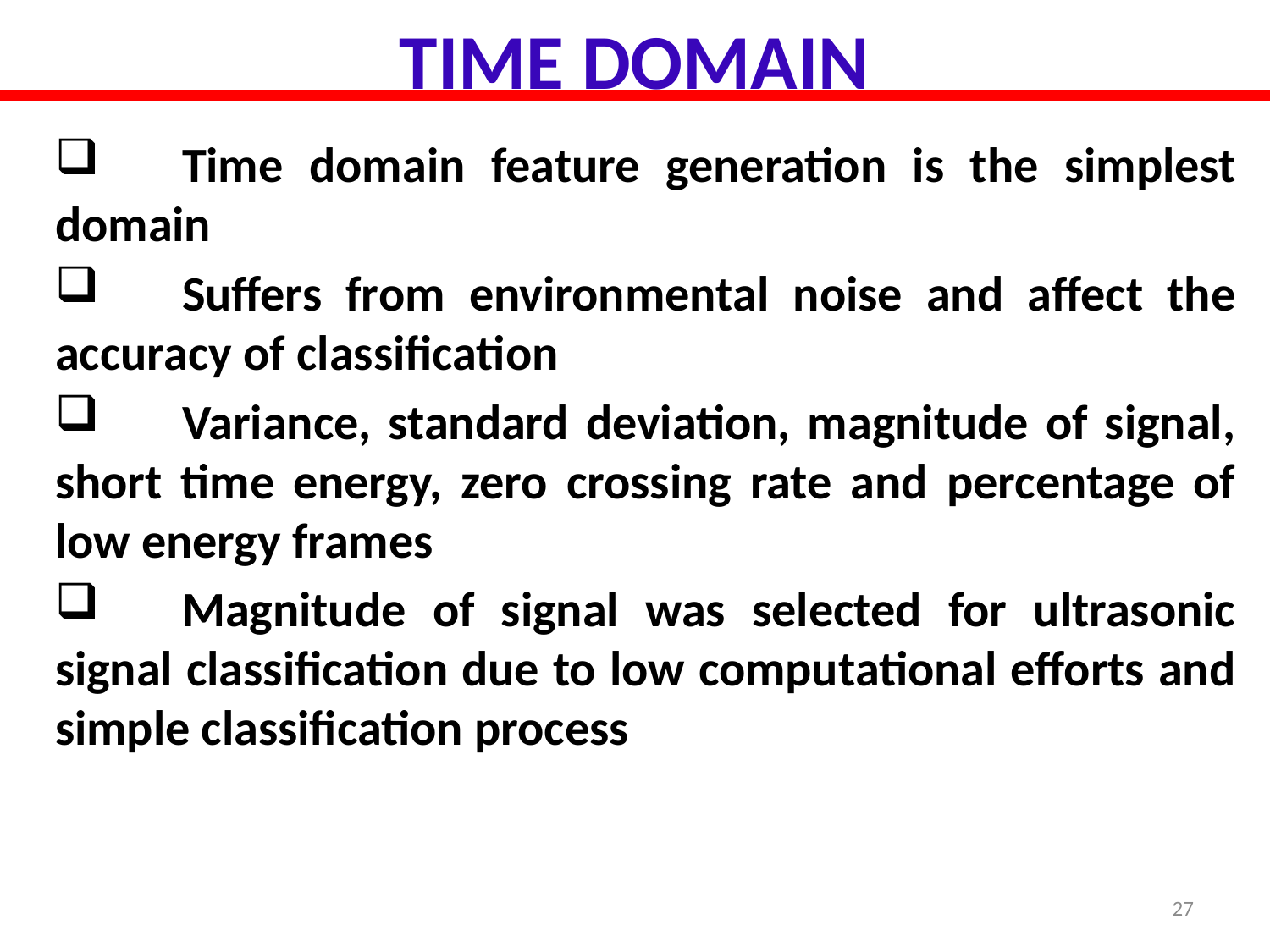

TIME DOMAIN
	Time domain feature generation is the simplest domain
	Suffers from environmental noise and affect the accuracy of classification
	Variance, standard deviation, magnitude of signal, short time energy, zero crossing rate and percentage of low energy frames
	Magnitude of signal was selected for ultrasonic signal classification due to low computational efforts and simple classification process
27